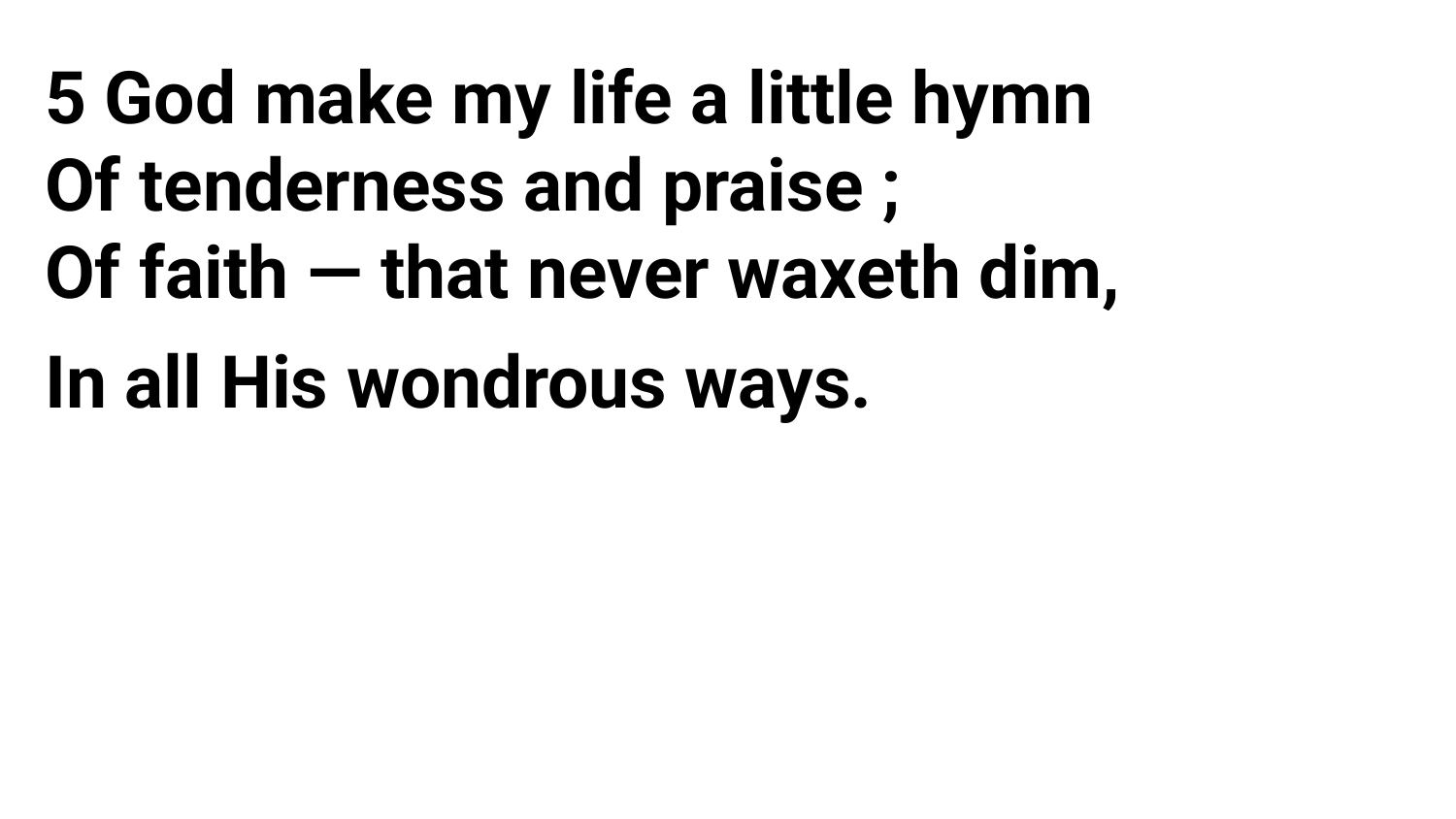

5 God make my life a little hymn
Of tenderness and praise ;
Of faith — that never waxeth dim,
In all His wondrous ways.